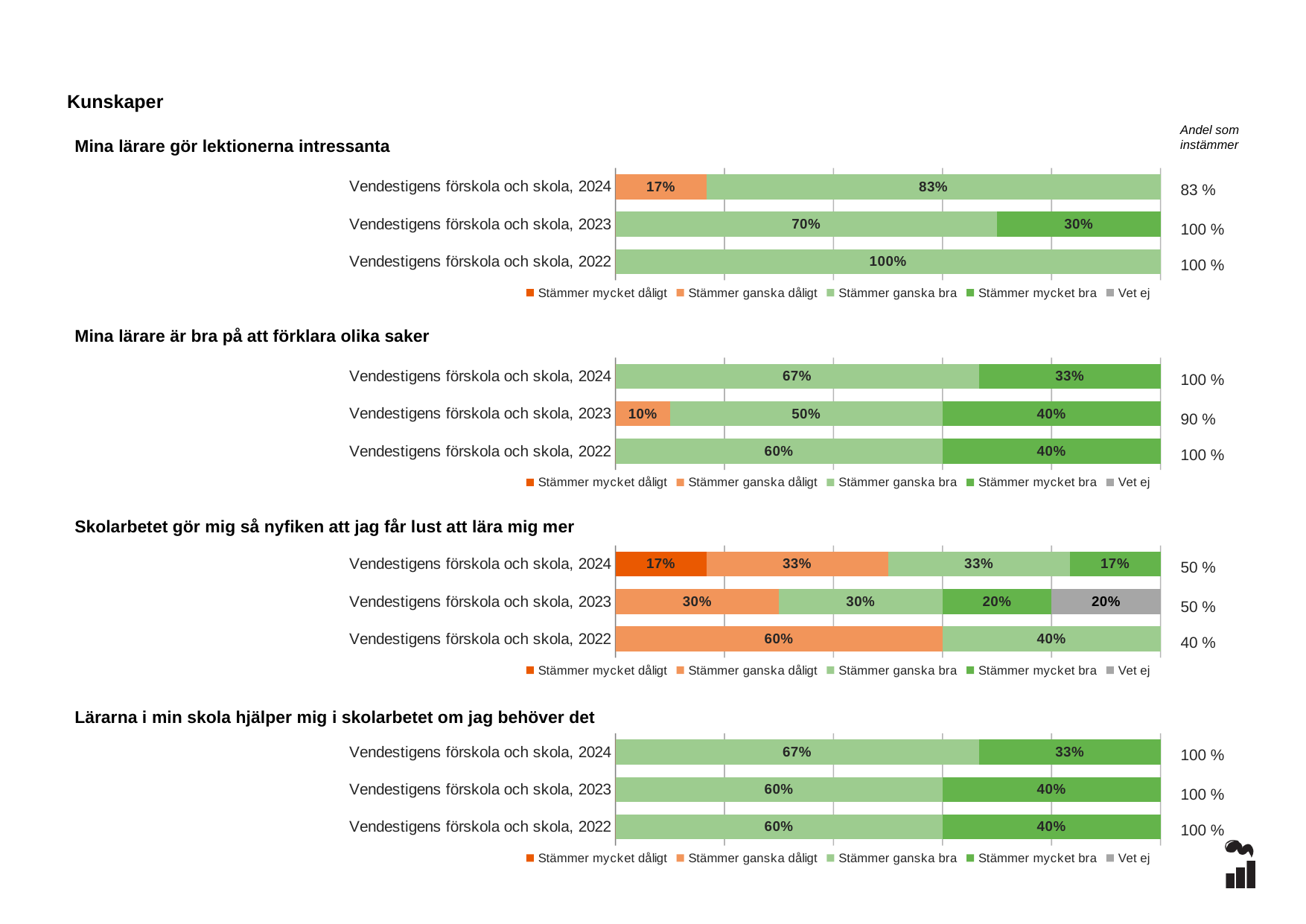

Kunskaper
Andel som instämmer
Mina lärare gör lektionerna intressanta

### Chart

| Category | Stämmer mycket dåligt | Stämmer ganska dåligt | Stämmer ganska bra | Stämmer mycket bra | Vet ej |
|---|---|---|---|---|---|
| Vendestigens förskola och skola, 2024 | 0.0 | 0.1667 | 0.8333 | 0.0 | 0.0 |
| Vendestigens förskola och skola, 2023 | 0.0 | 0.0 | 0.7 | 0.3 | 0.0 |
| Vendestigens förskola och skola, 2022 | 0.0 | 0.0 | 1.0 | 0.0 | 0.0 |
83 %
100 %
100 %

### Chart

| Category | Stämmer mycket dåligt | Stämmer ganska dåligt | Stämmer ganska bra | Stämmer mycket bra | Vet ej |
|---|---|---|---|---|---|
| Vendestigens förskola och skola, 2024 | 0.0 | 0.0 | 0.6667 | 0.3333 | 0.0 |
| Vendestigens förskola och skola, 2023 | 0.0 | 0.1 | 0.5 | 0.4 | 0.0 |
| Vendestigens förskola och skola, 2022 | 0.0 | 0.0 | 0.6 | 0.4 | 0.0 |
Mina lärare är bra på att förklara olika saker
100 %
90 %
100 %

### Chart

| Category | Stämmer mycket dåligt | Stämmer ganska dåligt | Stämmer ganska bra | Stämmer mycket bra | Vet ej |
|---|---|---|---|---|---|
| Vendestigens förskola och skola, 2024 | 0.1667 | 0.3333 | 0.3333 | 0.1667 | 0.0 |
| Vendestigens förskola och skola, 2023 | 0.0 | 0.3 | 0.3 | 0.2 | 0.2 |
| Vendestigens förskola och skola, 2022 | 0.0 | 0.6 | 0.4 | 0.0 | 0.0 |
Skolarbetet gör mig så nyfiken att jag får lust att lära mig mer
50 %
50 %
40 %

### Chart

| Category | Stämmer mycket dåligt | Stämmer ganska dåligt | Stämmer ganska bra | Stämmer mycket bra | Vet ej |
|---|---|---|---|---|---|
| Vendestigens förskola och skola, 2024 | 0.0 | 0.0 | 0.6667 | 0.3333 | 0.0 |
| Vendestigens förskola och skola, 2023 | 0.0 | 0.0 | 0.6 | 0.4 | 0.0 |
| Vendestigens förskola och skola, 2022 | 0.0 | 0.0 | 0.6 | 0.4 | 0.0 |
Lärarna i min skola hjälper mig i skolarbetet om jag behöver det
100 %
100 %
100 %